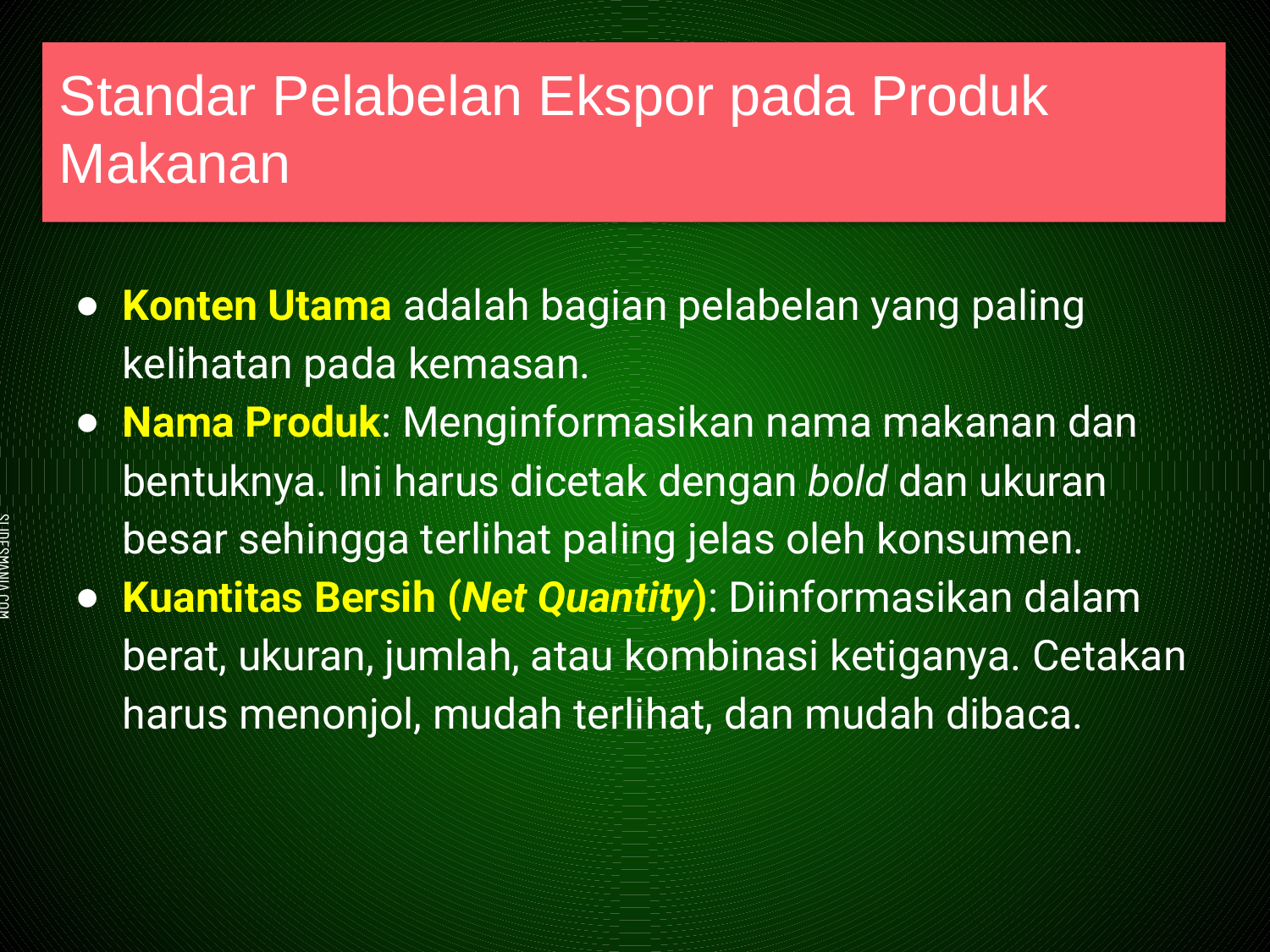

# Standar Pelabelan Ekspor pada Produk Makanan
Konten Utama adalah bagian pelabelan yang paling kelihatan pada kemasan.
Nama Produk: Menginformasikan nama makanan dan bentuknya. Ini harus dicetak dengan bold dan ukuran besar sehingga terlihat paling jelas oleh konsumen.
Kuantitas Bersih (Net Quantity): Diinformasikan dalam berat, ukuran, jumlah, atau kombinasi ketiganya. Cetakan harus menonjol, mudah terlihat, dan mudah dibaca.